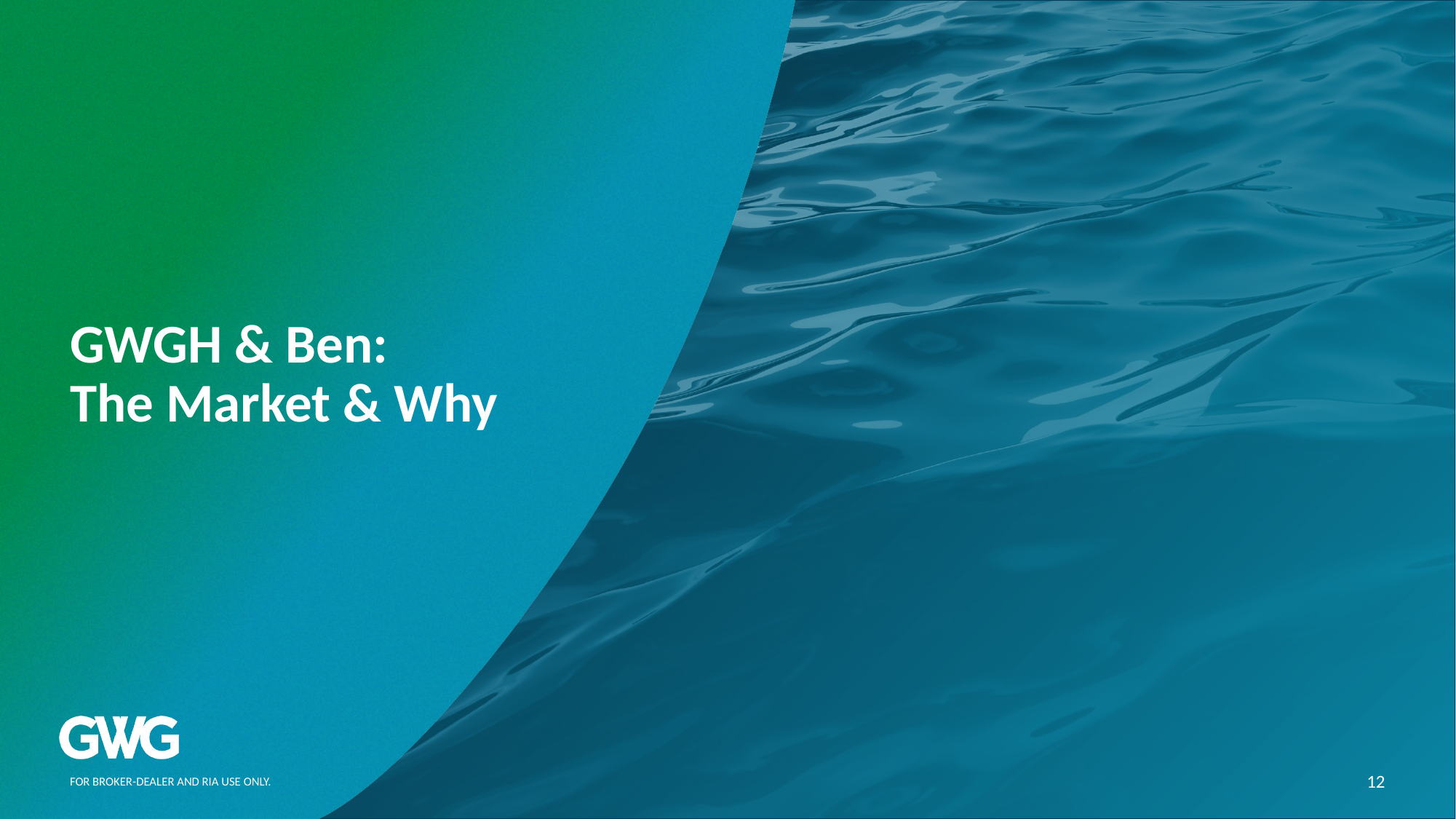

GWGH & Ben:
The Market & Why
FOR BROKER-DEALER AND RIA USE ONLY.
12